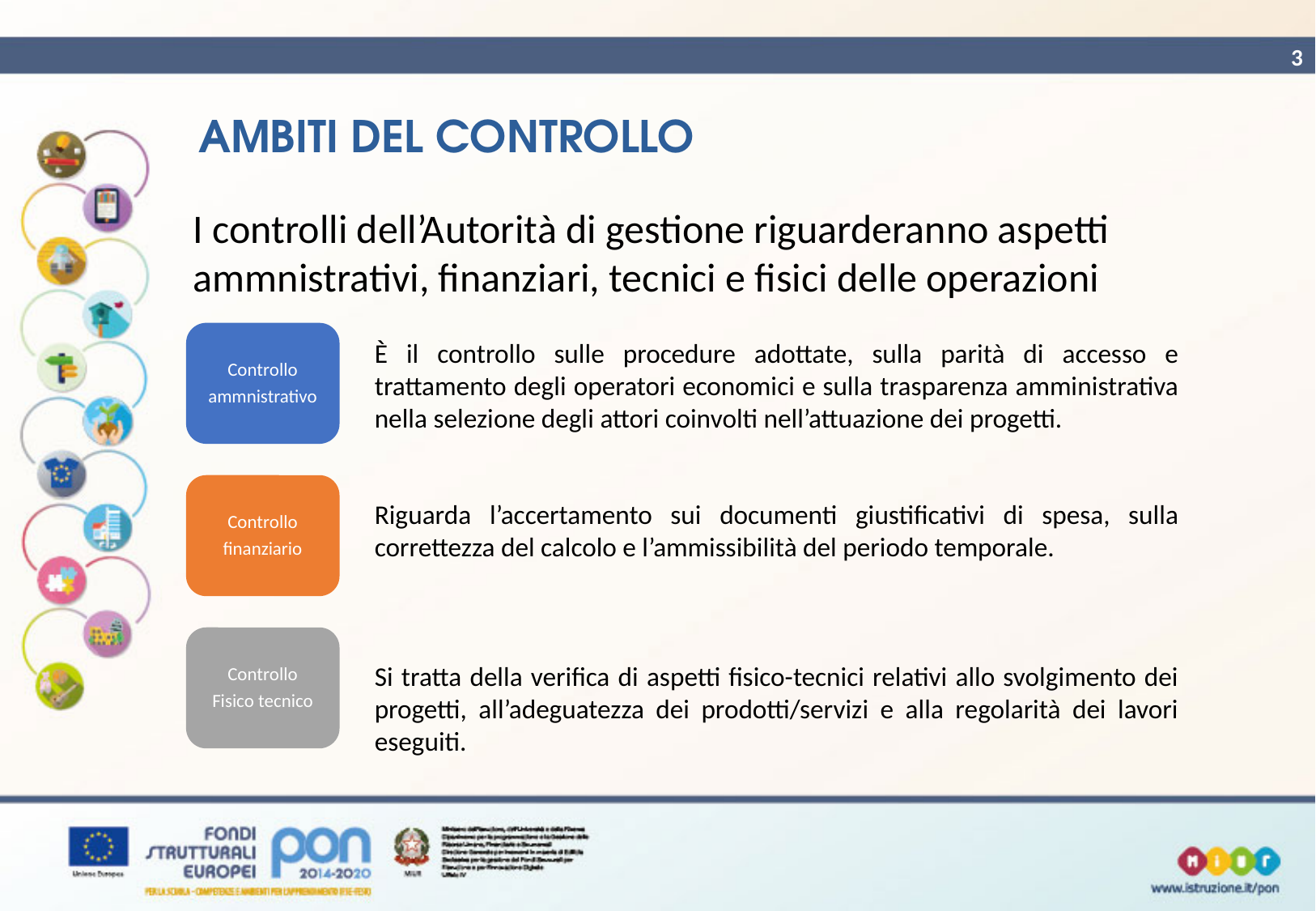

3
# AMBITI DEL CONTROLLO
I controlli dell’Autorità di gestione riguarderanno aspetti ammnistrativi, finanziari, tecnici e fisici delle operazioni

Controllo
ammnistrativo
È il controllo sulle procedure adottate, sulla parità di accesso e trattamento degli operatori economici e sulla trasparenza amministrativa nella selezione degli attori coinvolti nell’attuazione dei progetti.

Riguarda l’accertamento sui documenti giustificativi di spesa, sulla correttezza del calcolo e l’ammissibilità del periodo temporale.

Si tratta della verifica di aspetti fisico-tecnici relativi allo svolgimento dei progetti, all’adeguatezza dei prodotti/servizi e alla regolarità dei lavori eseguiti.

Controllo
finanziario

Controllo
Fisico tecnico